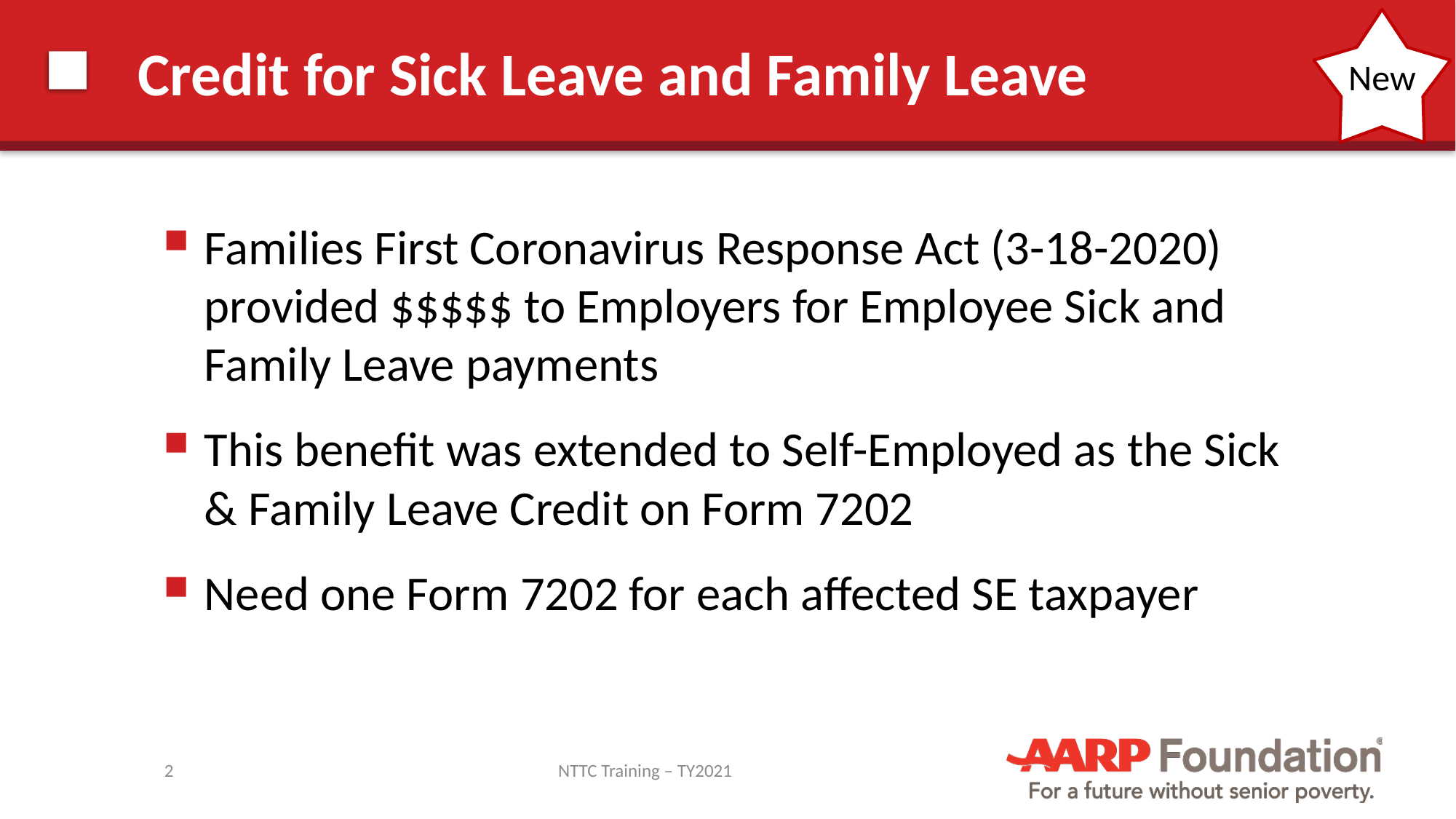

# Credit for Sick Leave and Family Leave

New
Families First Coronavirus Response Act (3-18-2020) provided $$$$$ to Employers for Employee Sick and Family Leave payments
This benefit was extended to Self-Employed as the Sick & Family Leave Credit on Form 7202
Need one Form 7202 for each affected SE taxpayer

2
NTTC Training – TY2021